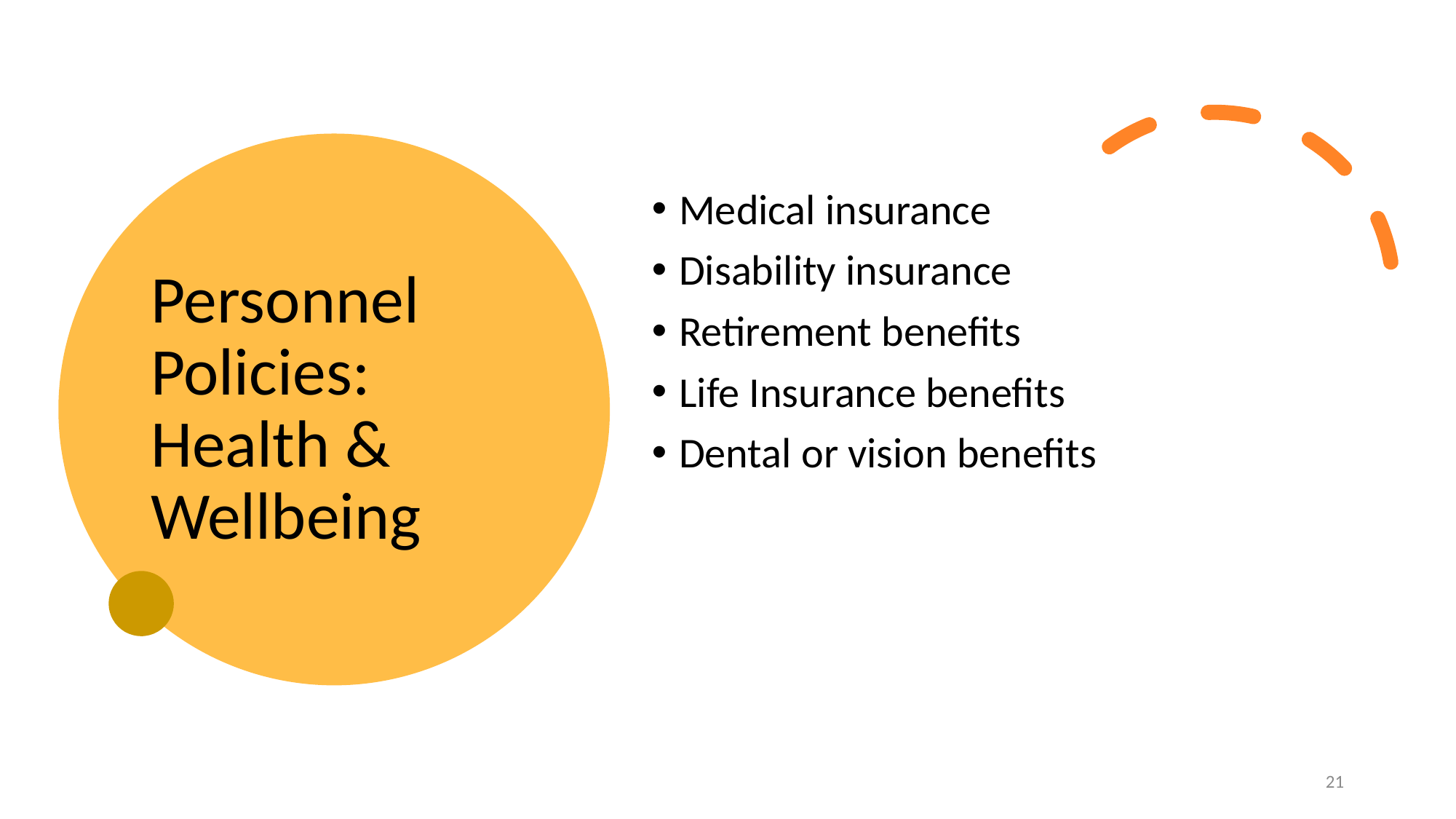

# Personnel Policies:  Health & Wellbeing
Medical insurance
Disability insurance
Retirement benefits
Life Insurance benefits
Dental or vision benefits

21